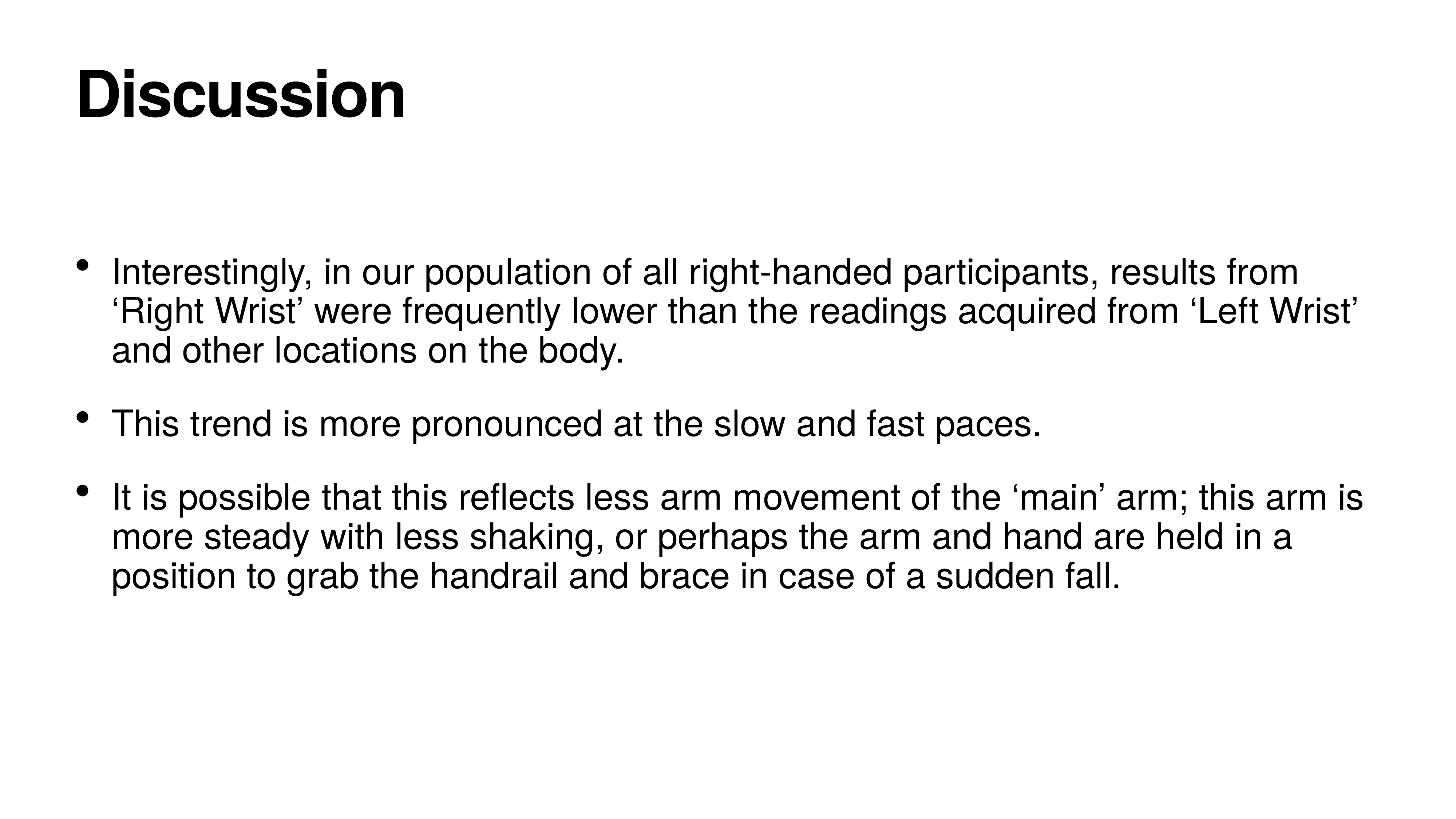

# Discussion
Interestingly, in our population of all right-handed participants, results from ‘Right Wrist’ were frequently lower than the readings acquired from ‘Left Wrist’ and other locations on the body.
This trend is more pronounced at the slow and fast paces.
It is possible that this reflects less arm movement of the ‘main’ arm; this arm is more steady with less shaking, or perhaps the arm and hand are held in a position to grab the handrail and brace in case of a sudden fall.